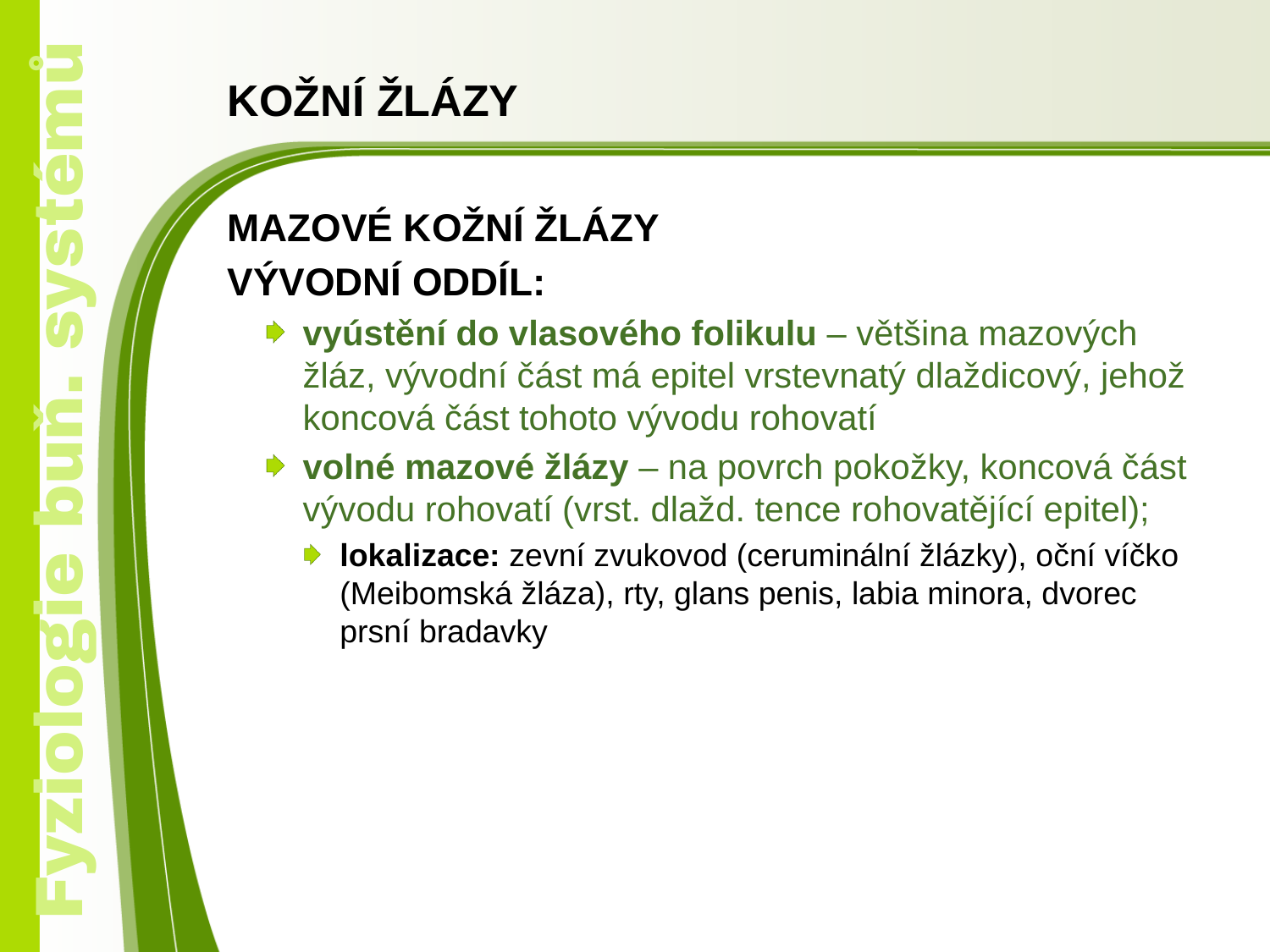

# KOŽNÍ ŽLÁZY
MAZOVÉ KOŽNÍ ŽLÁZY
VÝVODNÍ ODDÍL:
vyústění do vlasového folikulu – většina mazových žláz, vývodní část má epitel vrstevnatý dlaždicový, jehož koncová část tohoto vývodu rohovatí
volné mazové žlázy – na povrch pokožky, koncová část vývodu rohovatí (vrst. dlažd. tence rohovatějící epitel);
lokalizace: zevní zvukovod (ceruminální žlázky), oční víčko (Meibomská žláza), rty, glans penis, labia minora, dvorec prsní bradavky